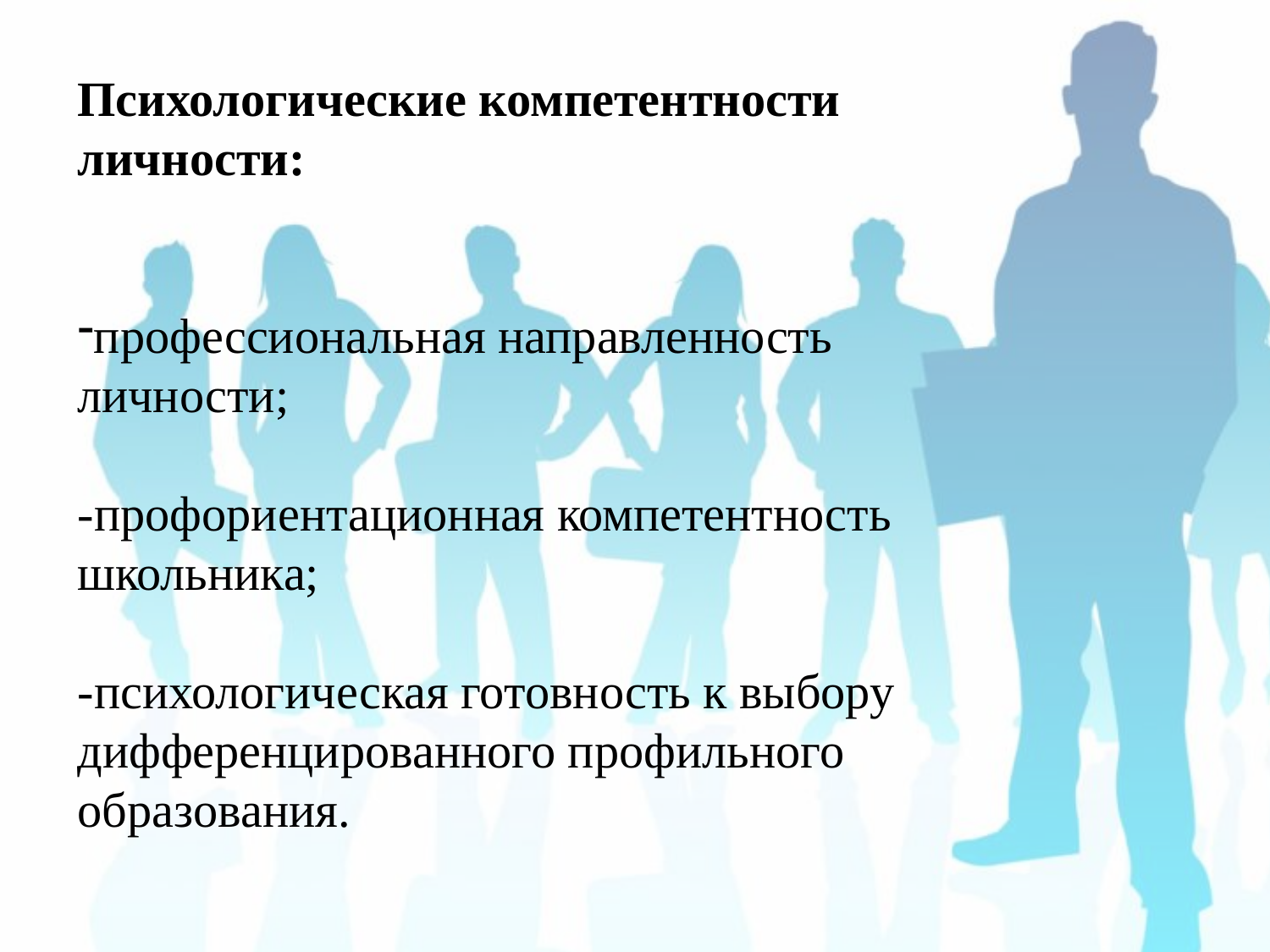

Психологические компетентности личности:

профессиональная направленность личности;

-профориентационная компетентность школьника;

-психологическая готовность к выбору дифференцированного профильного образования.